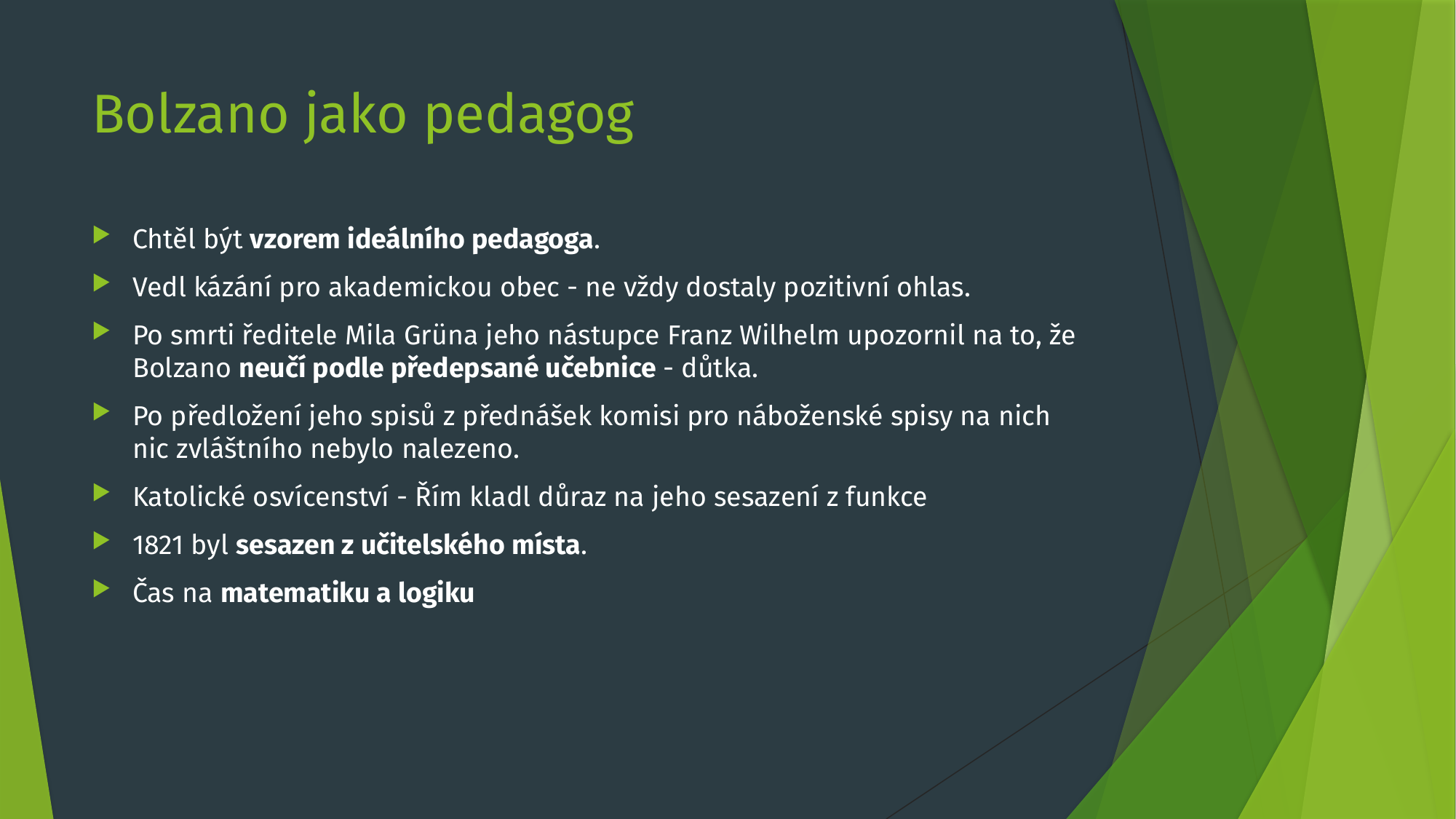

# Bolzano jako pedagog
Chtěl být vzorem ideálního pedagoga.
Vedl kázání pro akademickou obec - ne vždy dostaly pozitivní ohlas.
Po smrti ředitele Mila Grüna jeho nástupce Franz Wilhelm upozornil na to, že Bolzano neučí podle předepsané učebnice - důtka.
Po předložení jeho spisů z přednášek komisi pro náboženské spisy na nich nic zvláštního nebylo nalezeno.
Katolické osvícenství - Řím kladl důraz na jeho sesazení z funkce
1821 byl sesazen z učitelského místa.
Čas na matematiku a logiku